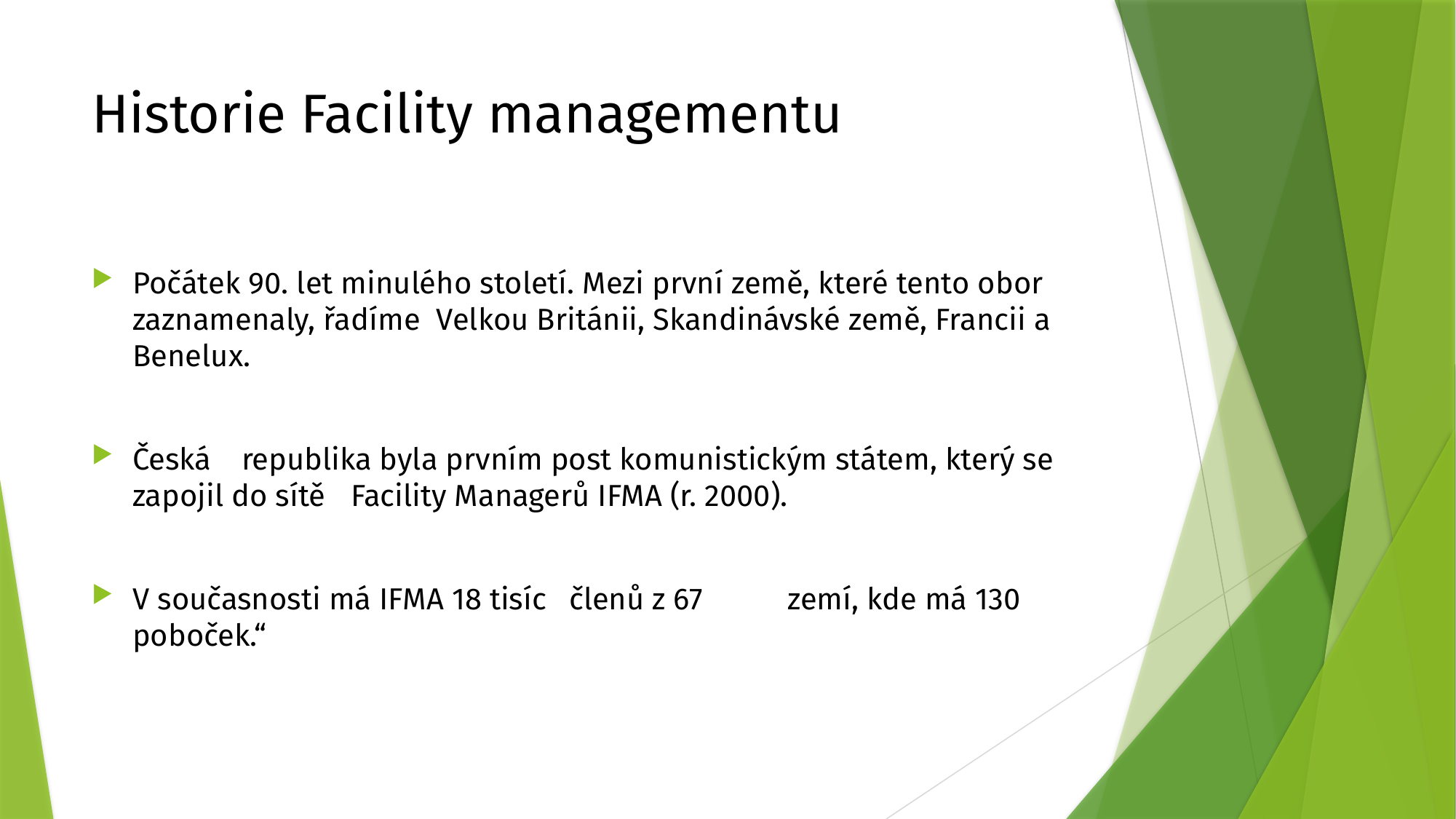

# Historie Facility managementu
Počátek 90. let minulého století. Mezi první země, které tento obor zaznamenaly, řadíme  Velkou Británii, Skandinávské země, Francii a Benelux.

Česká 	republika byla prvním post komunistickým státem, který se zapojil do sítě 	Facility Managerů IFMA (r. 2000).

V současnosti má IFMA 18 tisíc 	členů z 67 	zemí, kde má 130 poboček.“